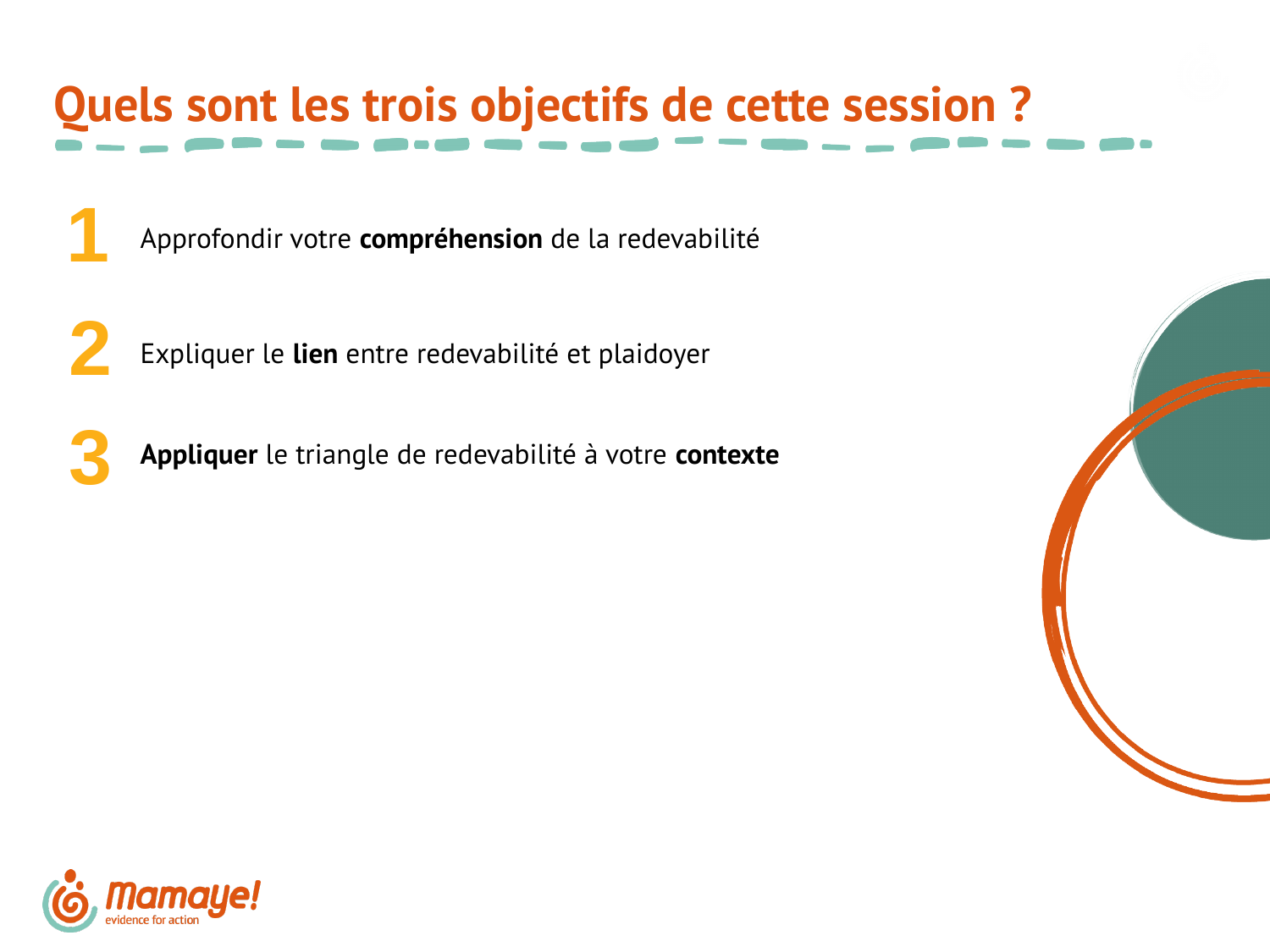

# Quels sont les trois objectifs de cette session ?
1
Approfondir votre compréhension de la redevabilité
Expliquer le lien entre redevabilité et plaidoyer
Appliquer le triangle de redevabilité à votre contexte
2
3